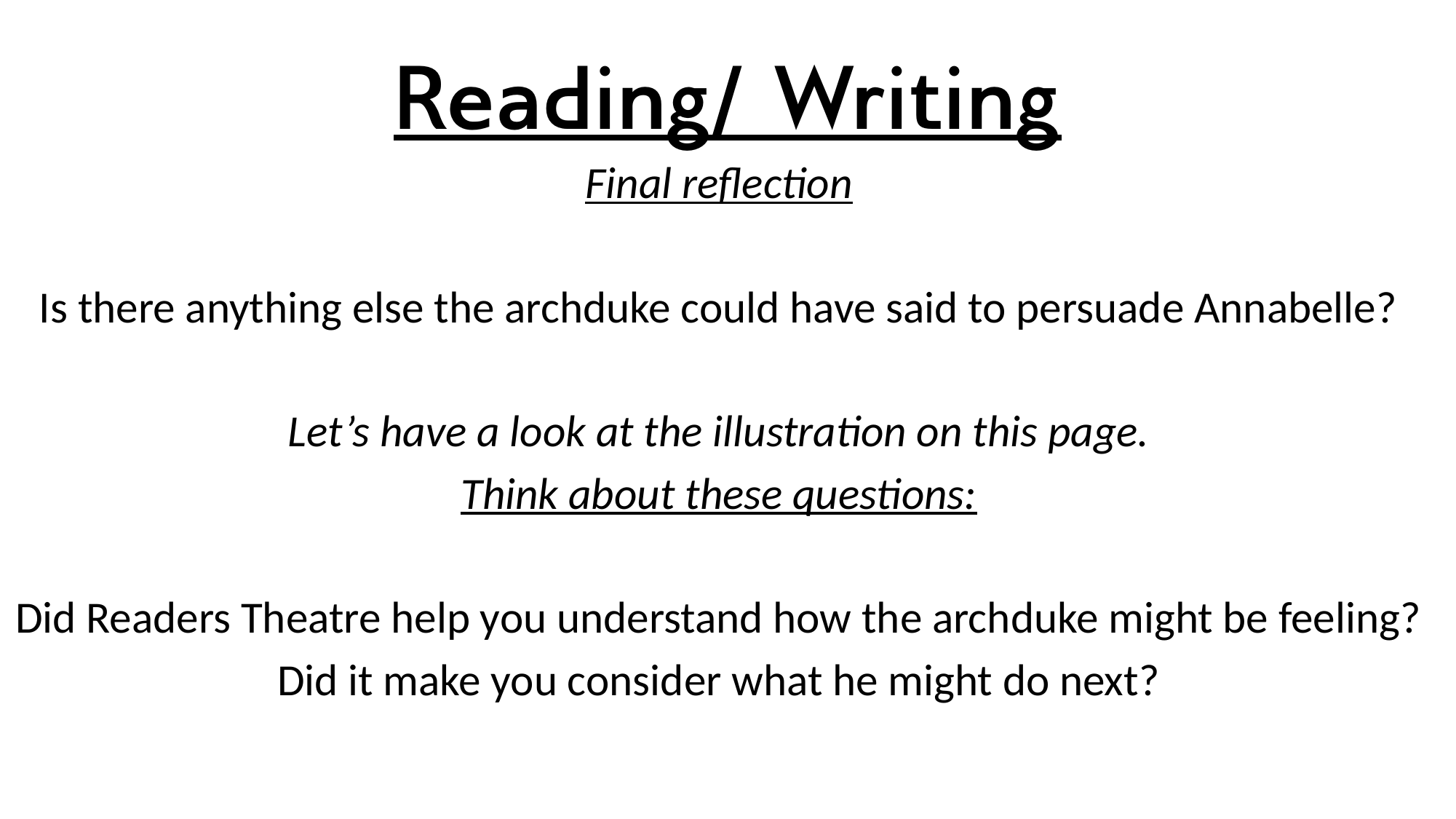

# Reading/ Writing
Final reflection

Is there anything else the archduke could have said to persuade Annabelle?

Let’s have a look at the illustration on this page.
Think about these questions:

Did Readers Theatre help you understand how the archduke might be feeling?
Did it make you consider what he might do next?